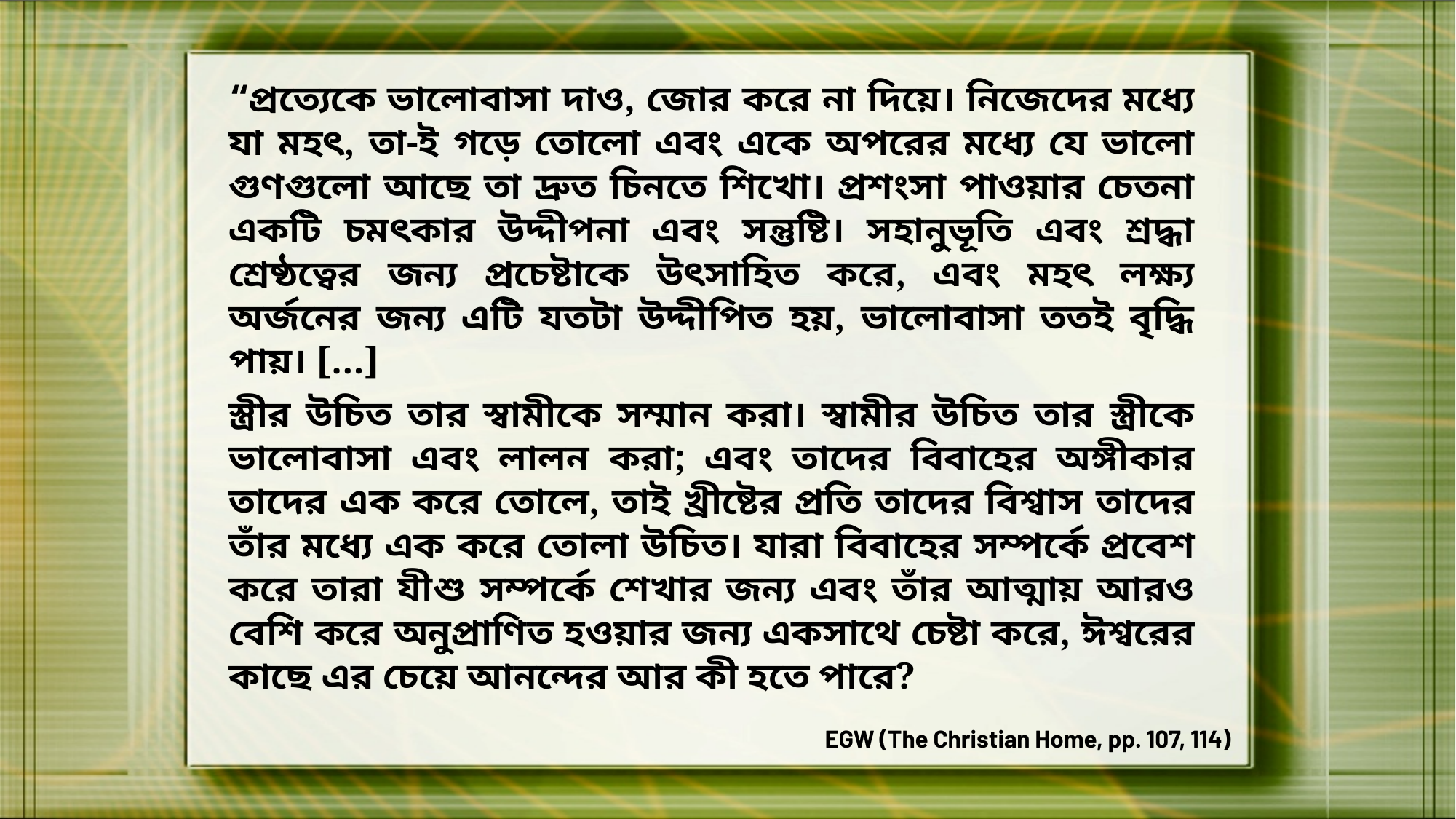

“প্রত্যেকে ভালোবাসা দাও, জোর করে না দিয়ে। নিজেদের মধ্যে যা মহৎ, তা-ই গড়ে তোলো এবং একে অপরের মধ্যে যে ভালো গুণগুলো আছে তা দ্রুত চিনতে শিখো। প্রশংসা পাওয়ার চেতনা একটি চমৎকার উদ্দীপনা এবং সন্তুষ্টি। সহানুভূতি এবং শ্রদ্ধা শ্রেষ্ঠত্বের জন্য প্রচেষ্টাকে উৎসাহিত করে, এবং মহৎ লক্ষ্য অর্জনের জন্য এটি যতটা উদ্দীপিত হয়, ভালোবাসা ততই বৃদ্ধি পায়। […]
স্ত্রীর উচিত তার স্বামীকে সম্মান করা। স্বামীর উচিত তার স্ত্রীকে ভালোবাসা এবং লালন করা; এবং তাদের বিবাহের অঙ্গীকার তাদের এক করে তোলে, তাই খ্রীষ্টের প্রতি তাদের বিশ্বাস তাদের তাঁর মধ্যে এক করে তোলা উচিত। যারা বিবাহের সম্পর্কে প্রবেশ করে তারা যীশু সম্পর্কে শেখার জন্য এবং তাঁর আত্মায় আরও বেশি করে অনুপ্রাণিত হওয়ার জন্য একসাথে চেষ্টা করে, ঈশ্বরের কাছে এর চেয়ে আনন্দের আর কী হতে পারে?
EGW (The Christian Home, pp. 107, 114)